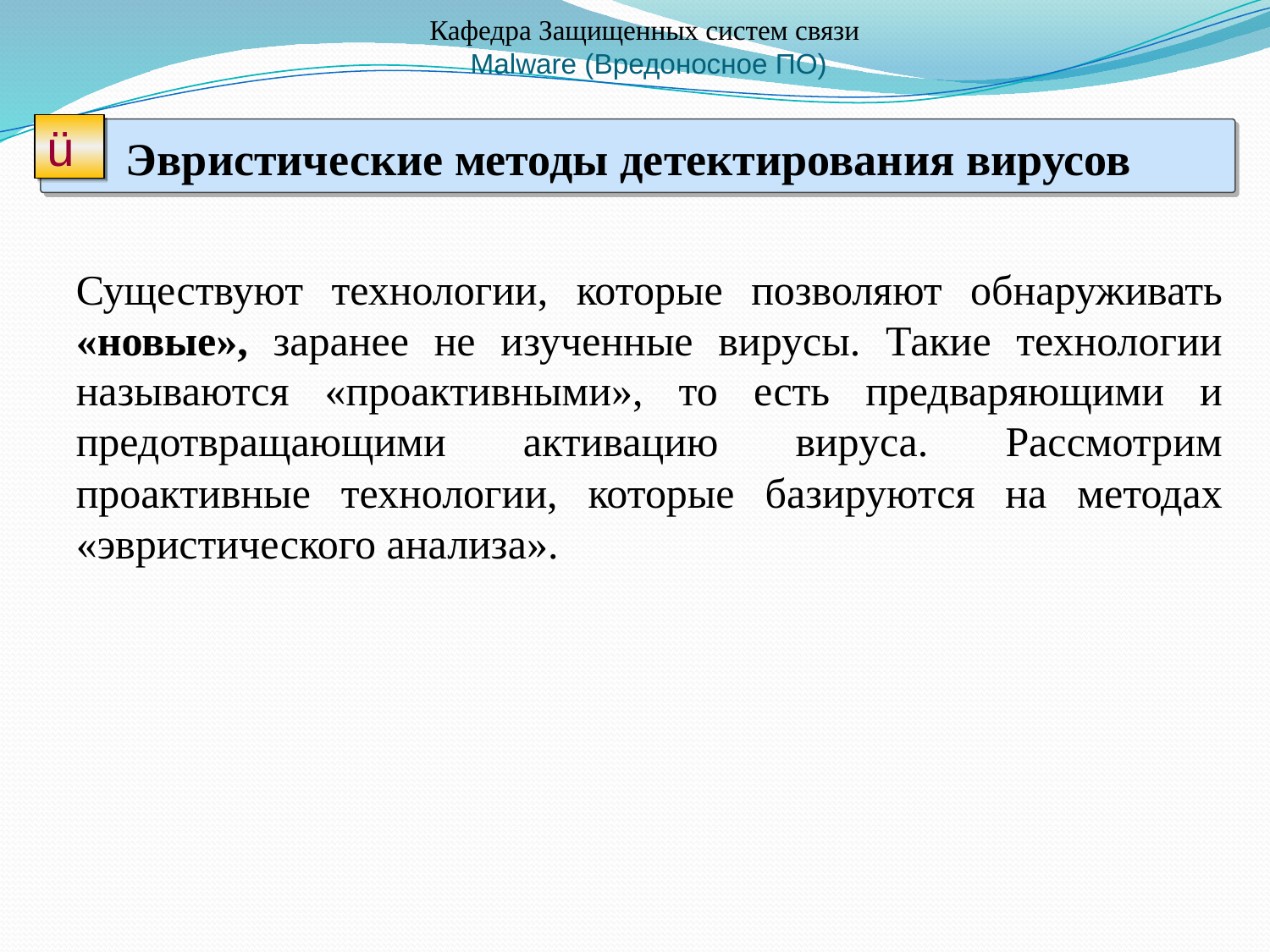

Кафедра Защищенных систем связи
 Malware (Вредоносное ПО)
ü
  Эвристические методы детектирования вирусов
Существуют технологии, которые позволяют обнаруживать «новые», заранее не изученные вирусы. Такие технологии называются «проактивными», то есть предваряющими и предотвращающими активацию вируса. Рассмотрим проактивные технологии, которые базируются на методах «эвристического анализа».